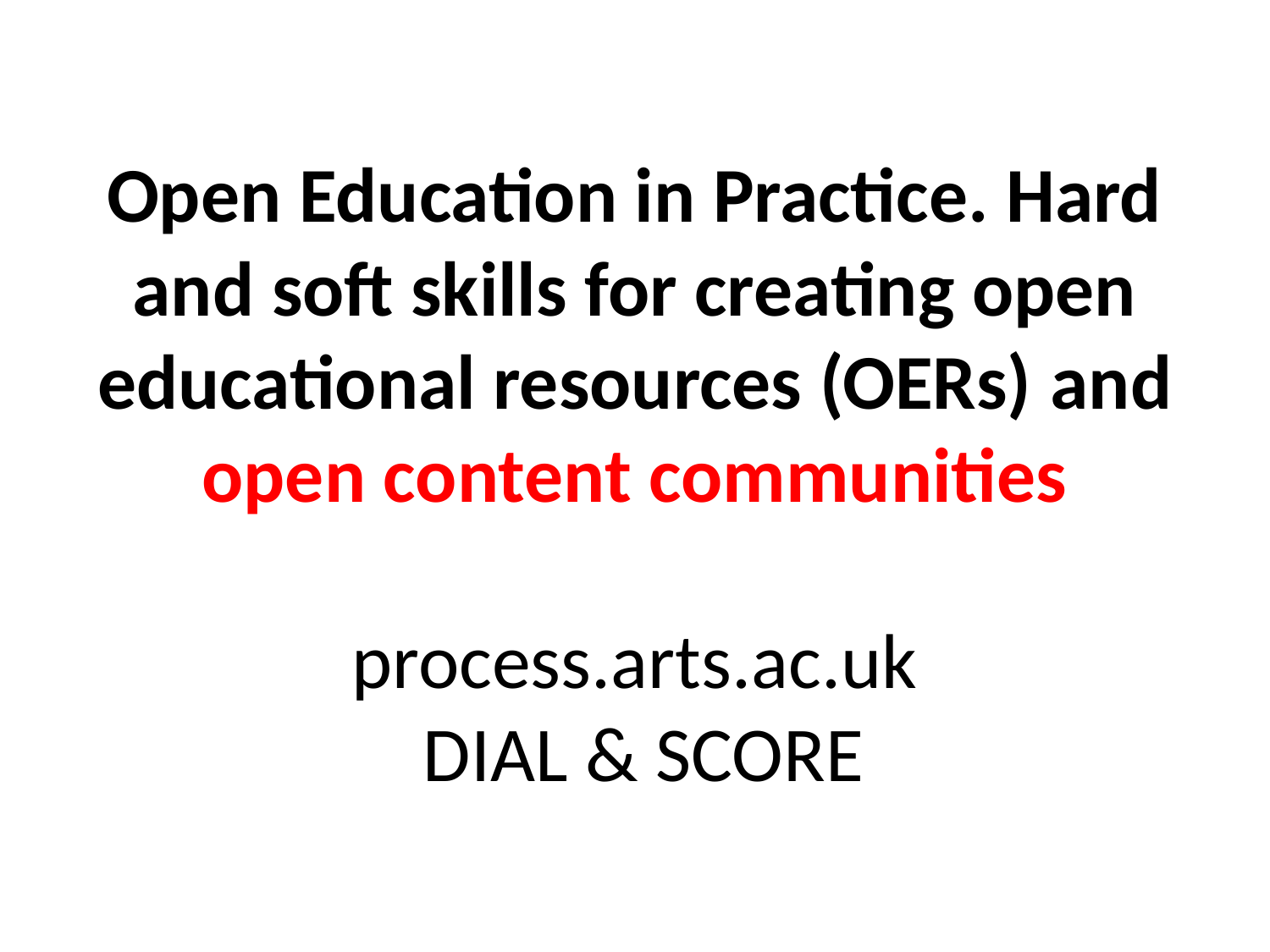

# Open Education in Practice. Hard and soft skills for creating open educational resources (OERs) and open content communities process.arts.ac.uk DIAL & SCORE